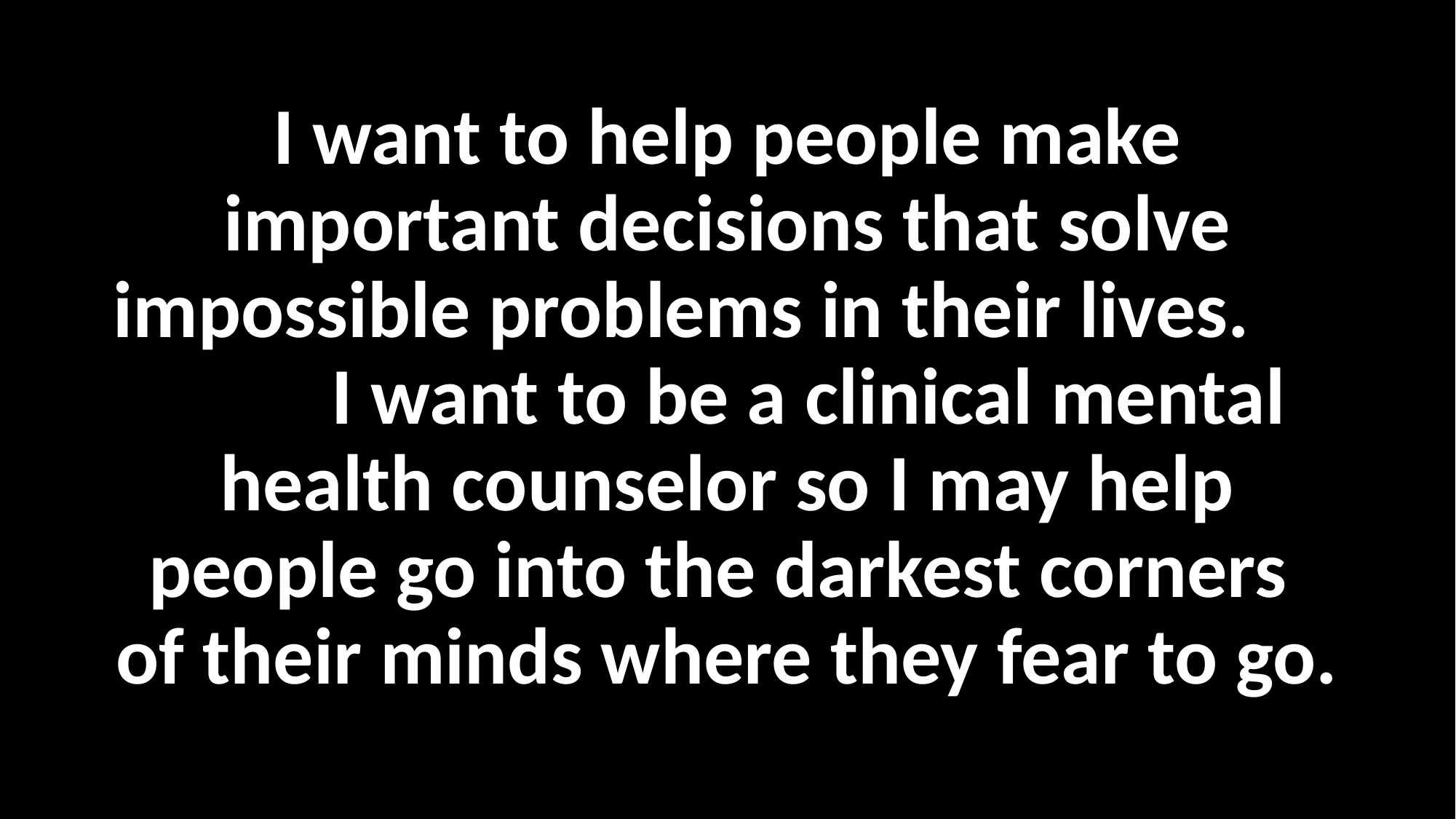

I want to help people make important decisions that solve impossible problems in their lives.               I want to be a clinical mental health counselor so I may help people go into the darkest corners  of their minds where they fear to go.